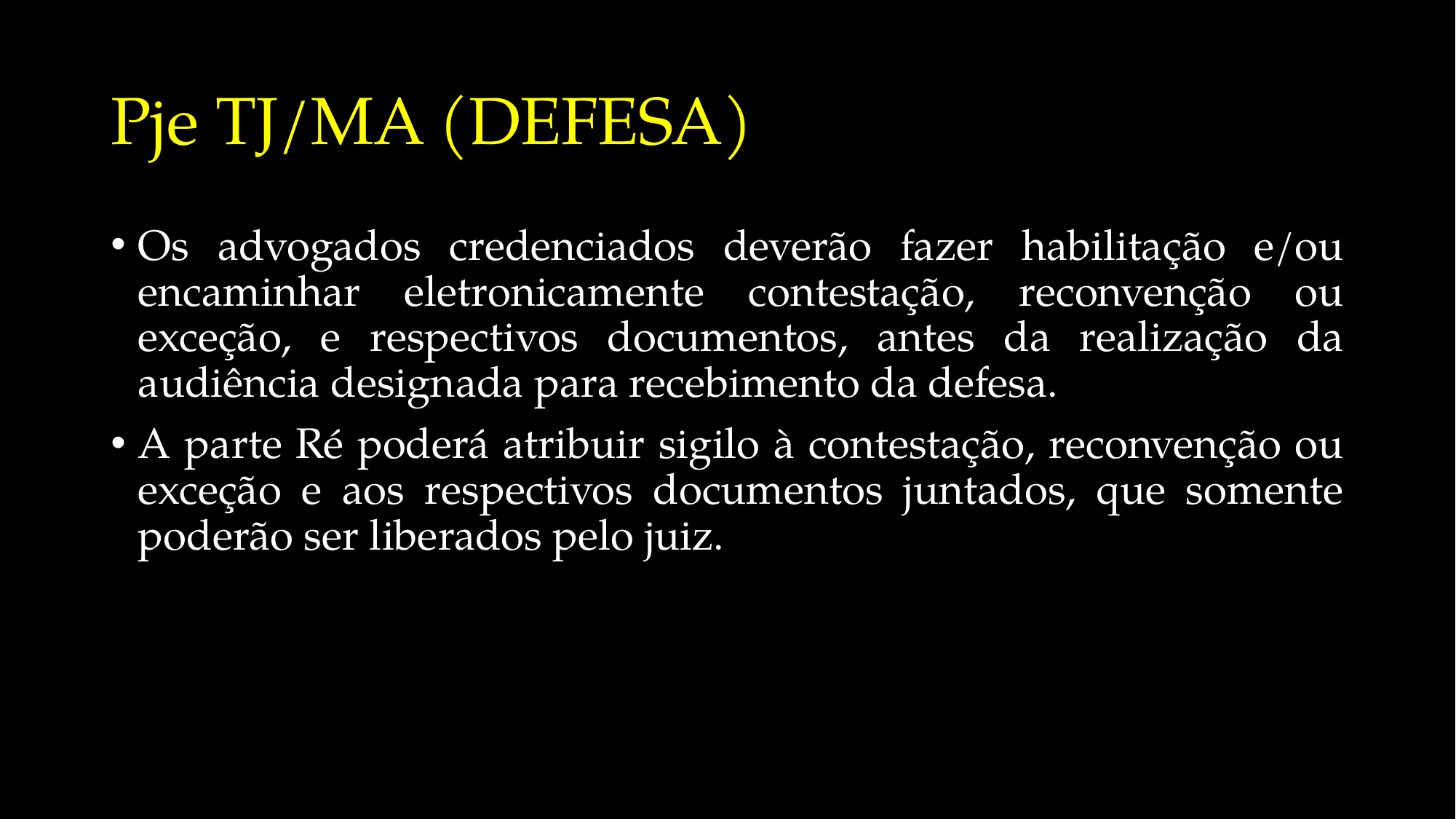

# Pje TJ/MA	(DEFESA)
Os advogados credenciados deverão fazer habilitação e/ou encaminhar eletronicamente contestação, reconvenção ou exceção, e respectivos documentos, antes da realização da audiência designada para recebimento da defesa.
A parte Ré poderá atribuir sigilo à contestação, reconvenção ou exceção e aos respectivos documentos juntados, que somente poderão ser liberados pelo juiz.